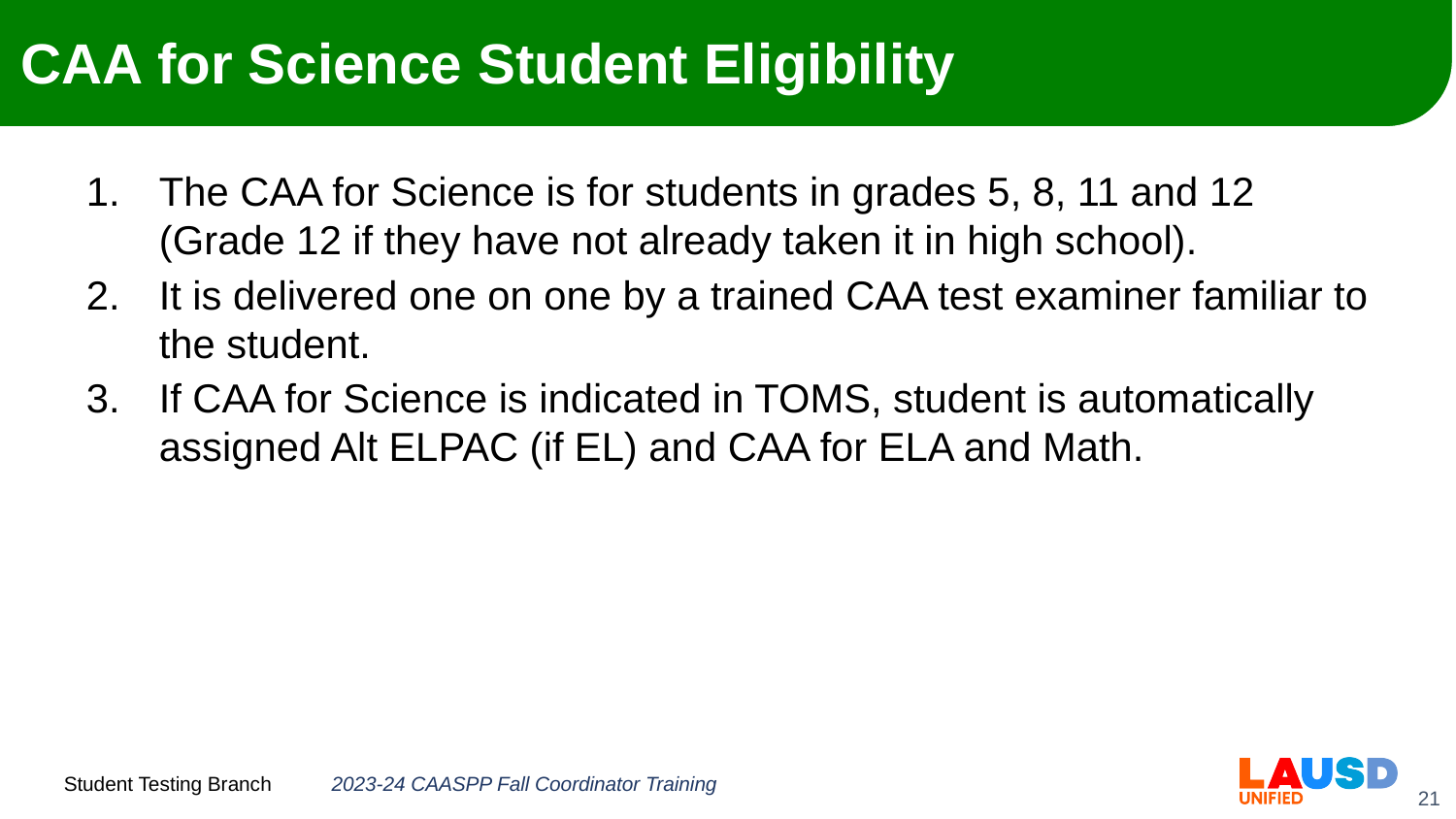

# CAA for Science Student Eligibility
The CAA for Science is for students in grades 5, 8, 11 and 12 (Grade 12 if they have not already taken it in high school).
It is delivered one on one by a trained CAA test examiner familiar to the student.
If CAA for Science is indicated in TOMS, student is automatically assigned Alt ELPAC (if EL) and CAA for ELA and Math.
2023-24 CAASPP Fall Coordinator Training